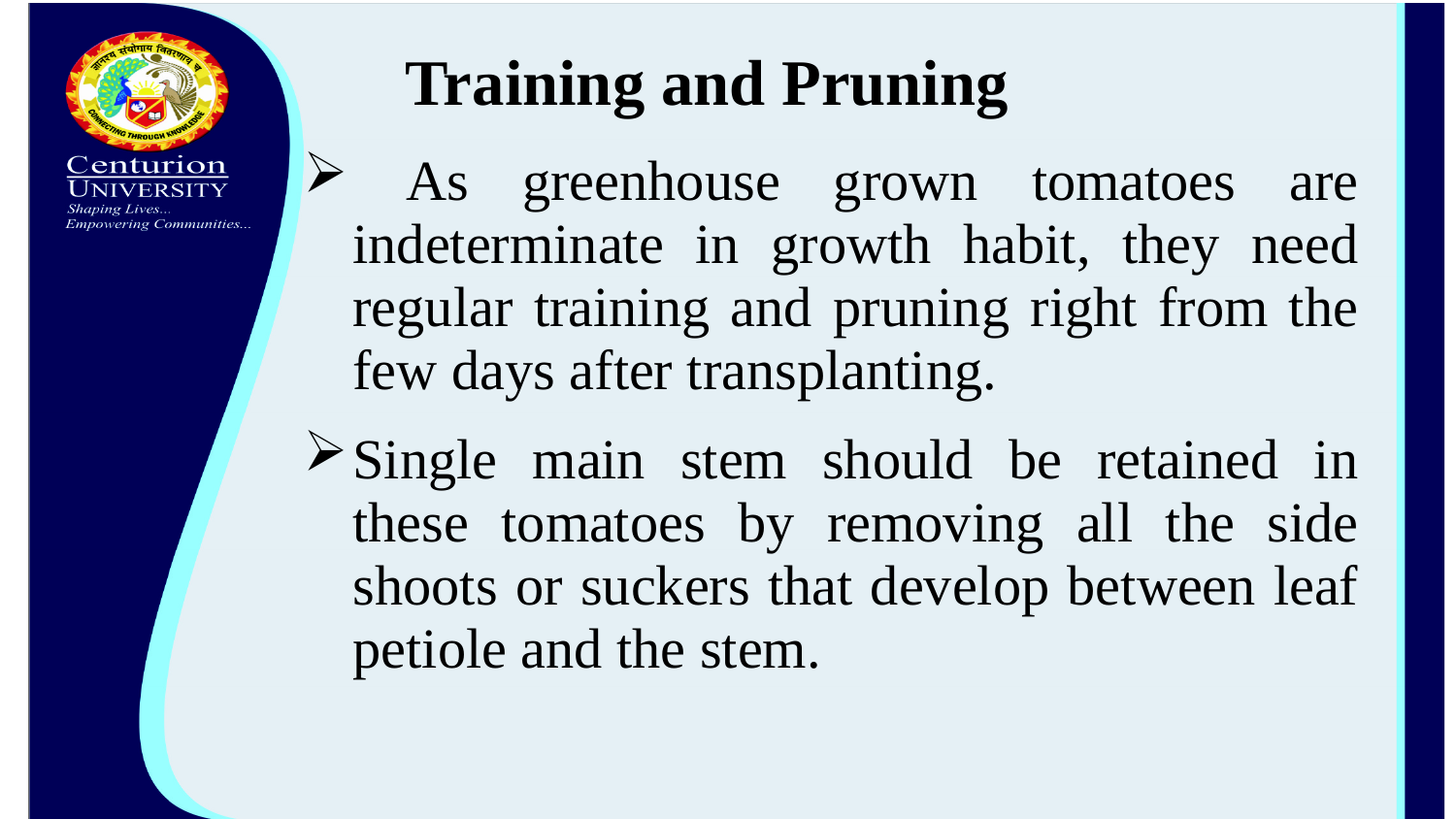

Training and Pruning
 As greenhouse grown tomatoes are indeterminate in growth habit, they need regular training and pruning right from the few days after transplanting.
Single main stem should be retained in these tomatoes by removing all the side shoots or suckers that develop between leaf petiole and the stem.